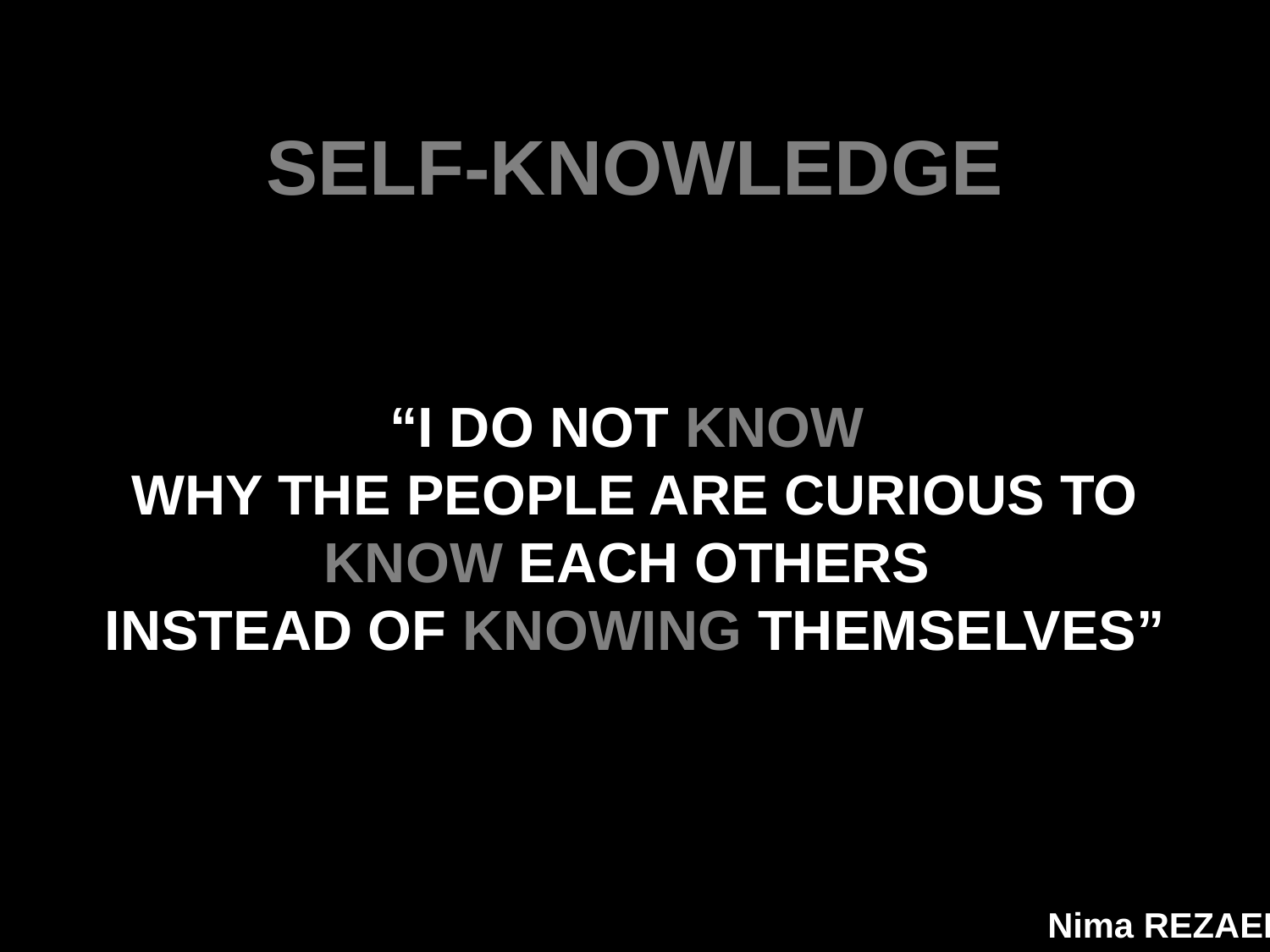

Self-knowledge
“I do not Know
why the people are curious to Know each others
instead of Knowing themselves”
Nima REZAEI